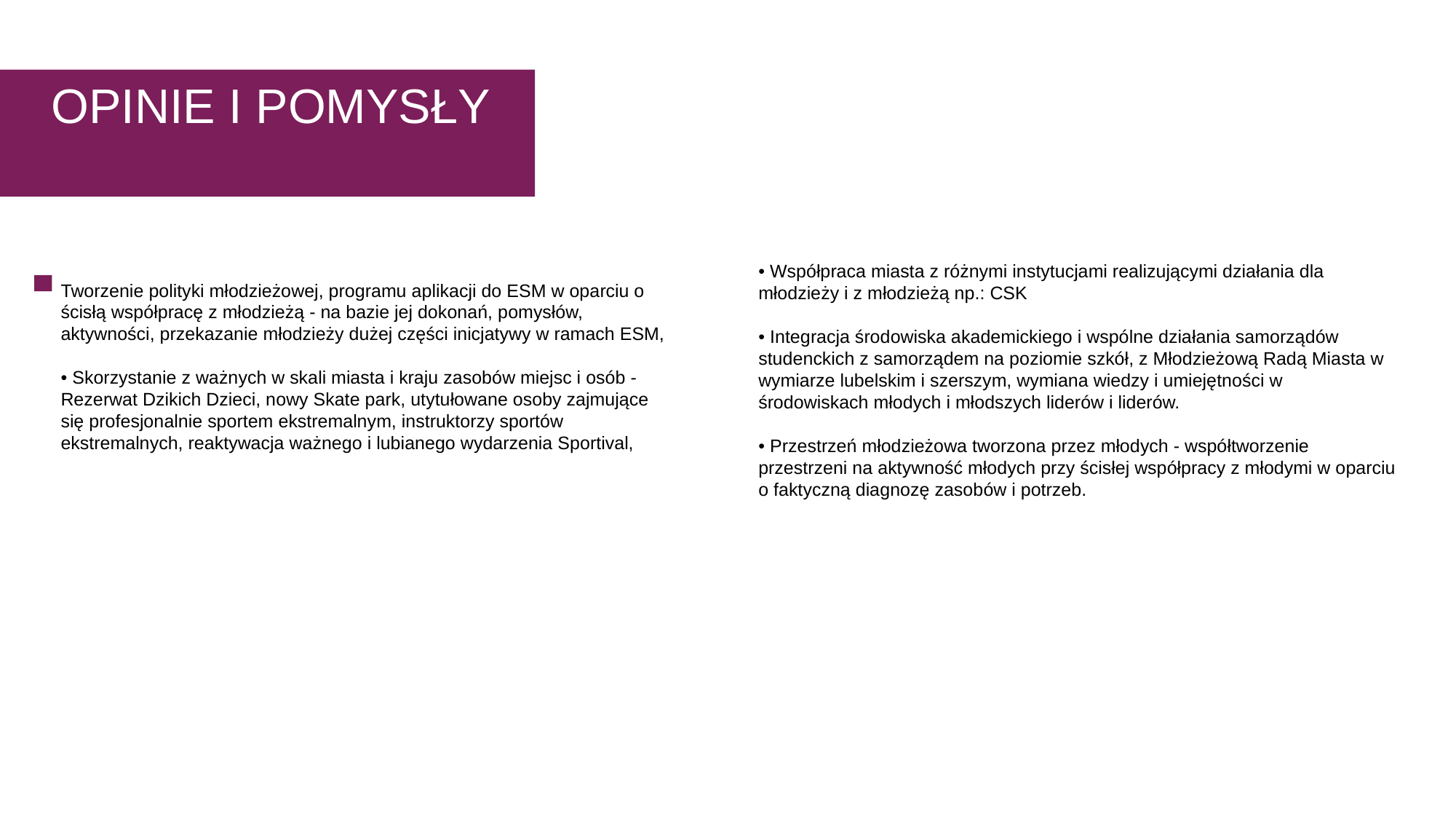

OPINIE I POMYSŁY

Tworzenie polityki młodzieżowej, programu aplikacji do ESM w oparciu o ścisłą współpracę z młodzieżą - na bazie jej dokonań, pomysłów, aktywności, przekazanie młodzieży dużej części inicjatywy w ramach ESM,

• Skorzystanie z ważnych w skali miasta i kraju zasobów miejsc i osób - Rezerwat Dzikich Dzieci, nowy Skate park, utytułowane osoby zajmujące się profesjonalnie sportem ekstremalnym, instruktorzy sportów ekstremalnych, reaktywacja ważnego i lubianego wydarzenia Sportival,

• Współpraca miasta z różnymi instytucjami realizującymi działania dla młodzieży i z młodzieżą np.: CSK

• Integracja środowiska akademickiego i wspólne działania samorządów studenckich z samorządem na poziomie szkół, z Młodzieżową Radą Miasta w wymiarze lubelskim i szerszym, wymiana wiedzy i umiejętności w środowiskach młodych i młodszych liderów i liderów.

• Przestrzeń młodzieżowa tworzona przez młodych - współtworzenie przestrzeni na aktywność młodych przy ścisłej współpracy z młodymi w oparciu o faktyczną diagnozę zasobów i potrzeb.